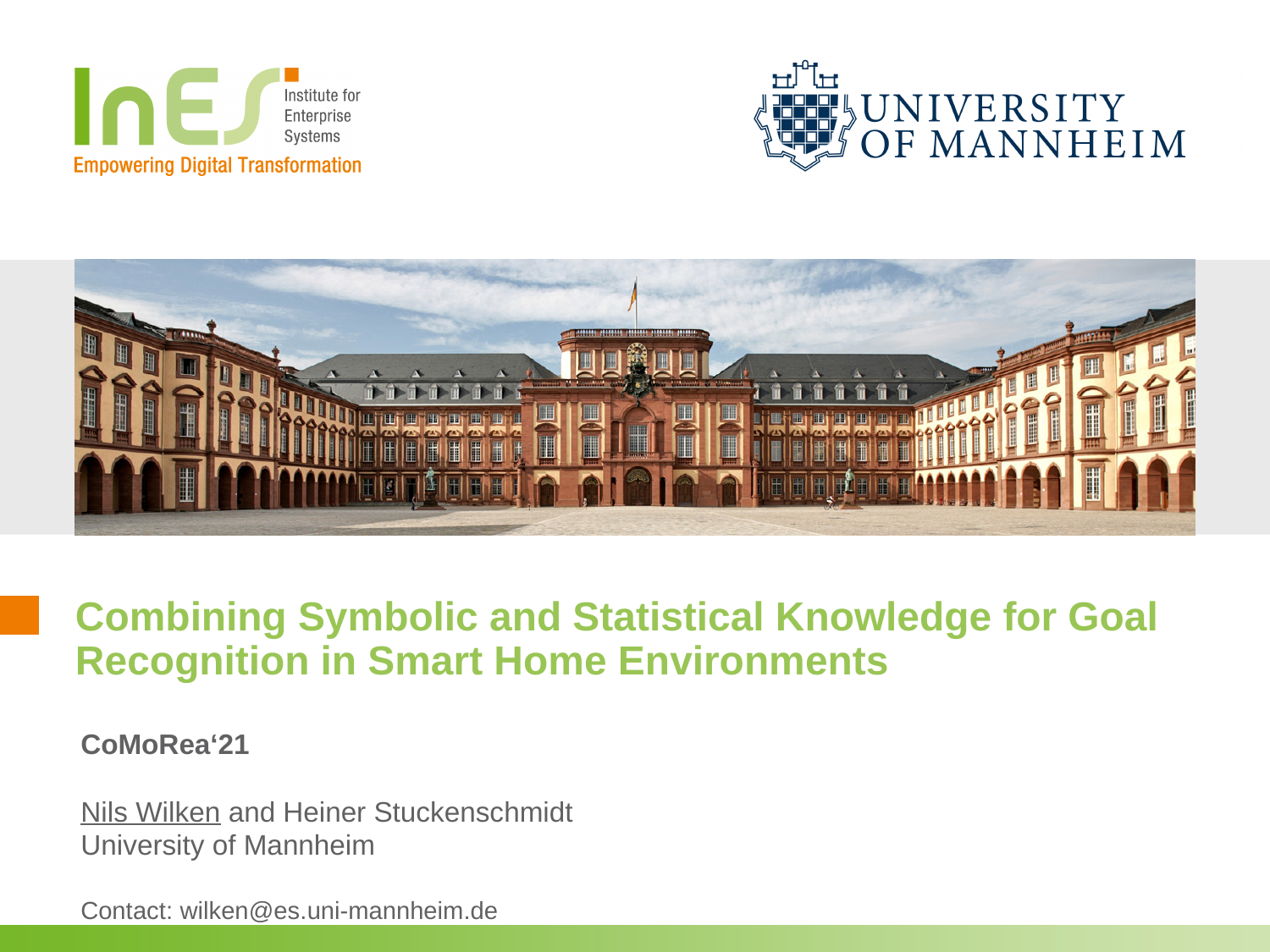

# Combining Symbolic and Statistical Knowledge for Goal Recognition in Smart Home Environments
CoMoRea‘21
Nils Wilken and Heiner Stuckenschmidt
University of Mannheim

Contact: wilken@es.uni-mannheim.de